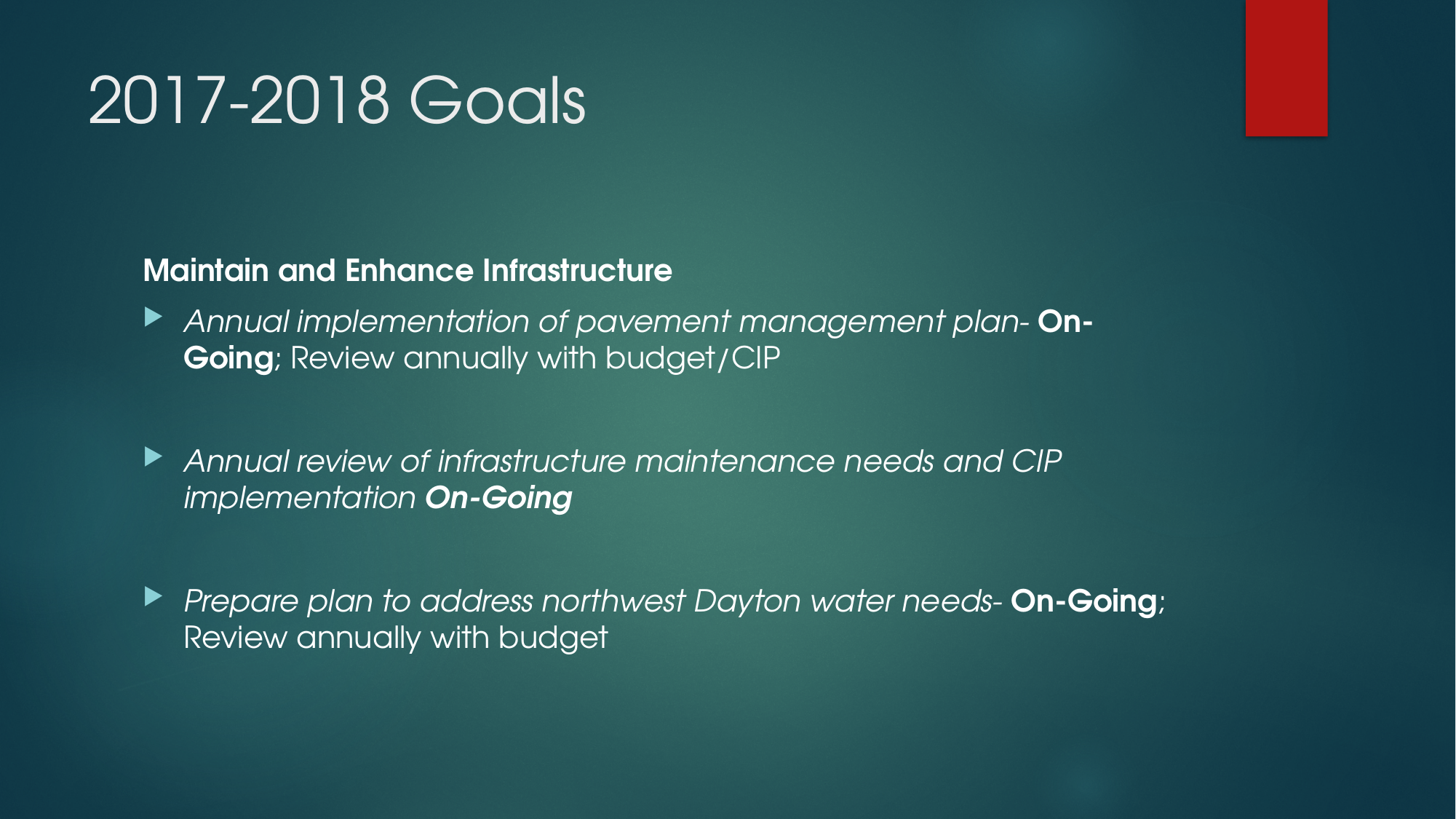

# 2017-2018 Goals
Maintain and Enhance Infrastructure
Annual implementation of pavement management plan- On-Going; Review annually with budget/CIP

Annual review of infrastructure maintenance needs and CIP implementation On-Going

Prepare plan to address northwest Dayton water needs- On-Going; Review annually with budget